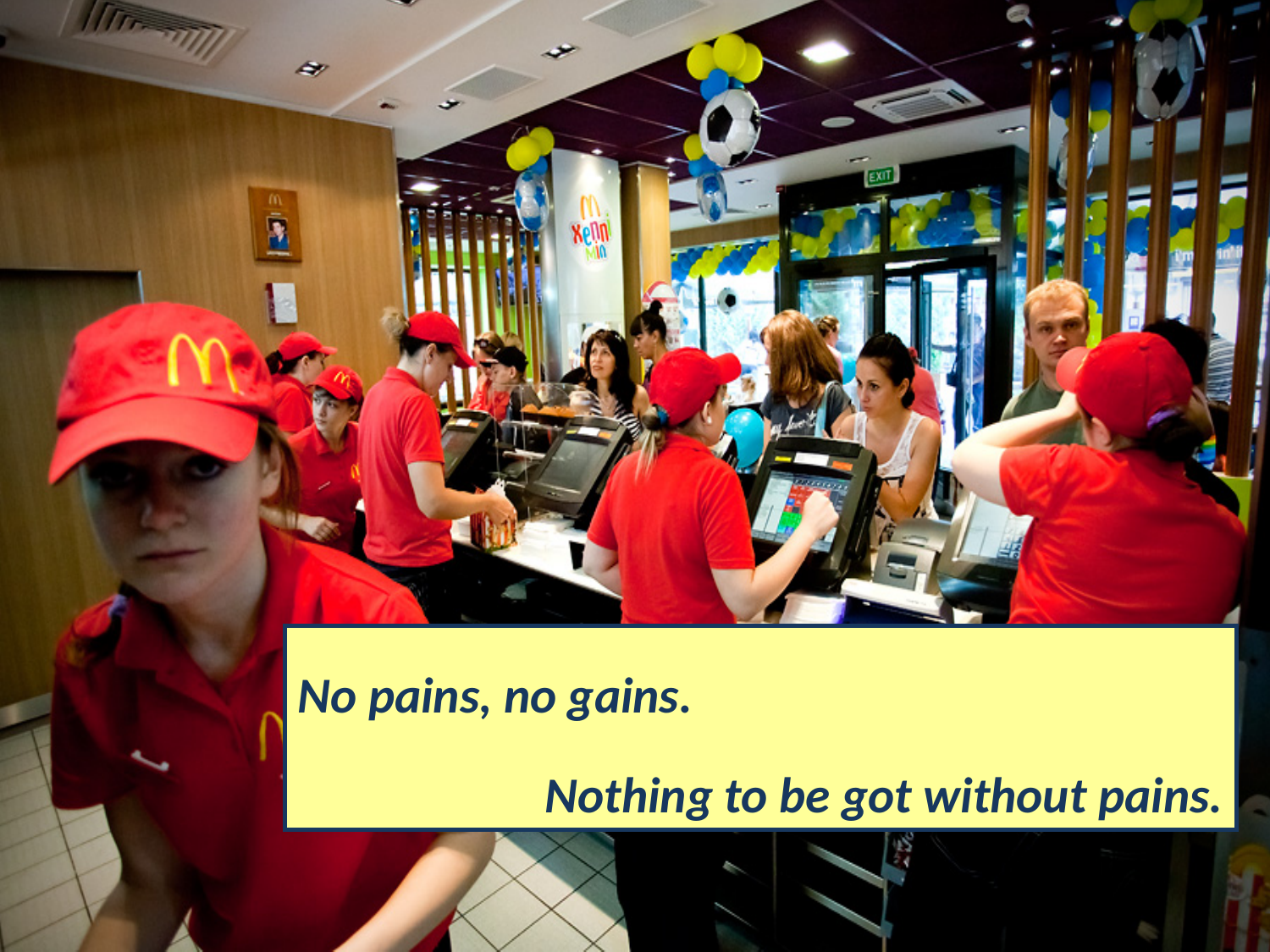

No pains, no gains.
             Nothing to be got without pains.